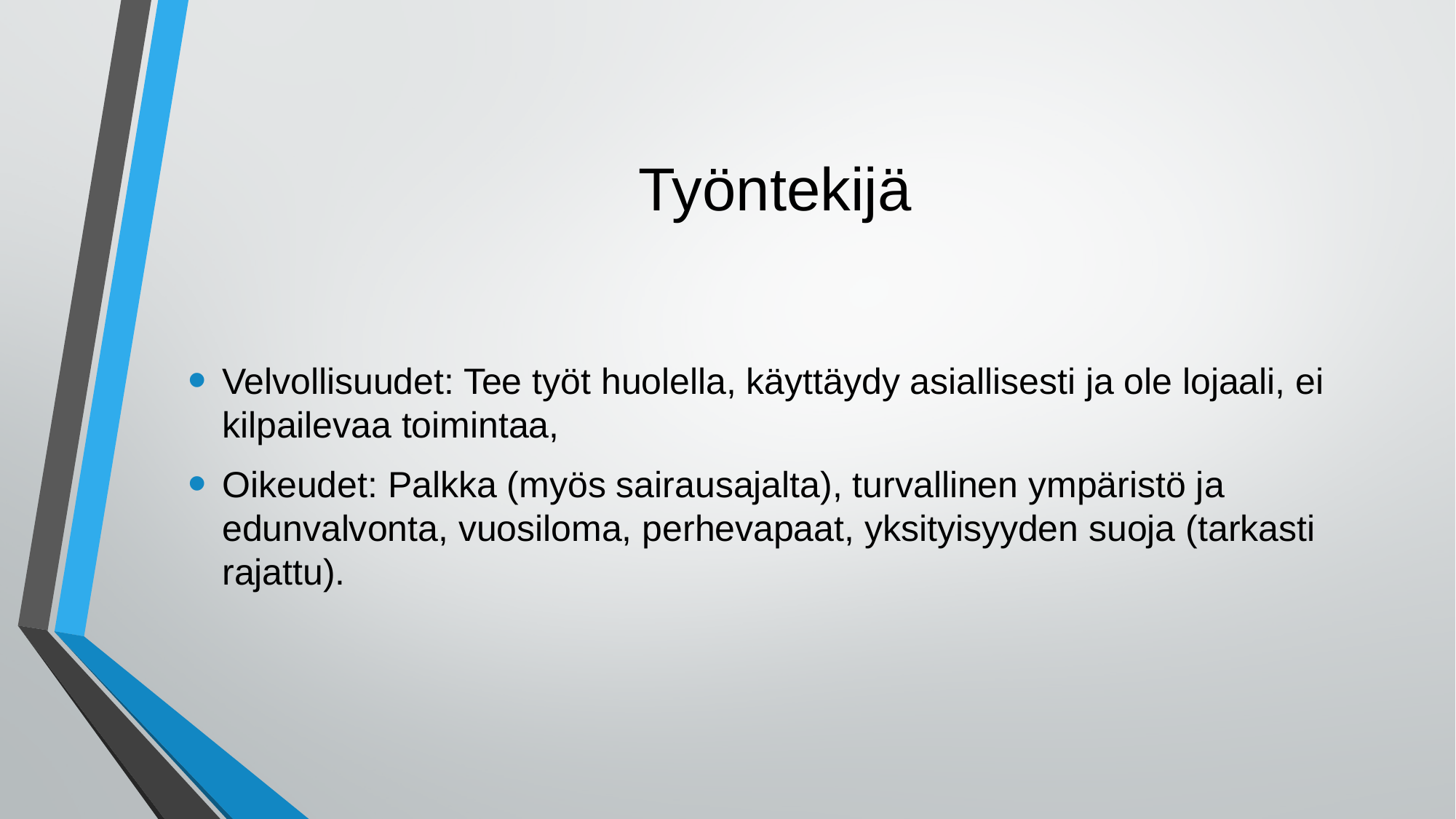

# Työntekijä
Velvollisuudet: Tee työt huolella, käyttäydy asiallisesti ja ole lojaali, ei kilpailevaa toimintaa,
Oikeudet: Palkka (myös sairausajalta), turvallinen ympäristö ja edunvalvonta, vuosiloma, perhevapaat, yksityisyyden suoja (tarkasti rajattu).